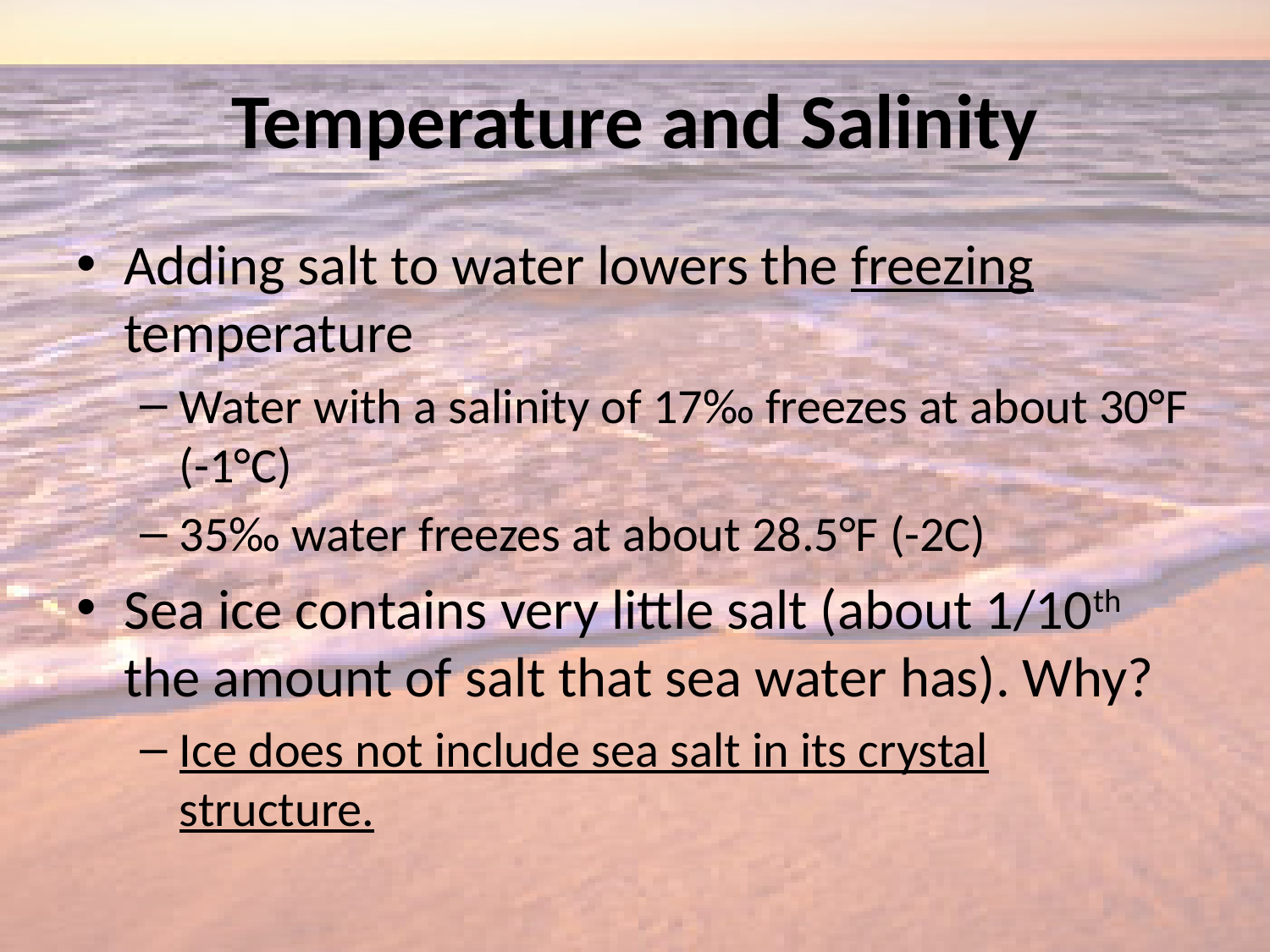

# Temperature and Salinity
Adding salt to water lowers the freezing temperature
Water with a salinity of 17‰ freezes at about 30°F (-1°C)
35‰ water freezes at about 28.5°F (-2C)
Sea ice contains very little salt (about 1/10th the amount of salt that sea water has). Why?
Ice does not include sea salt in its crystal structure.